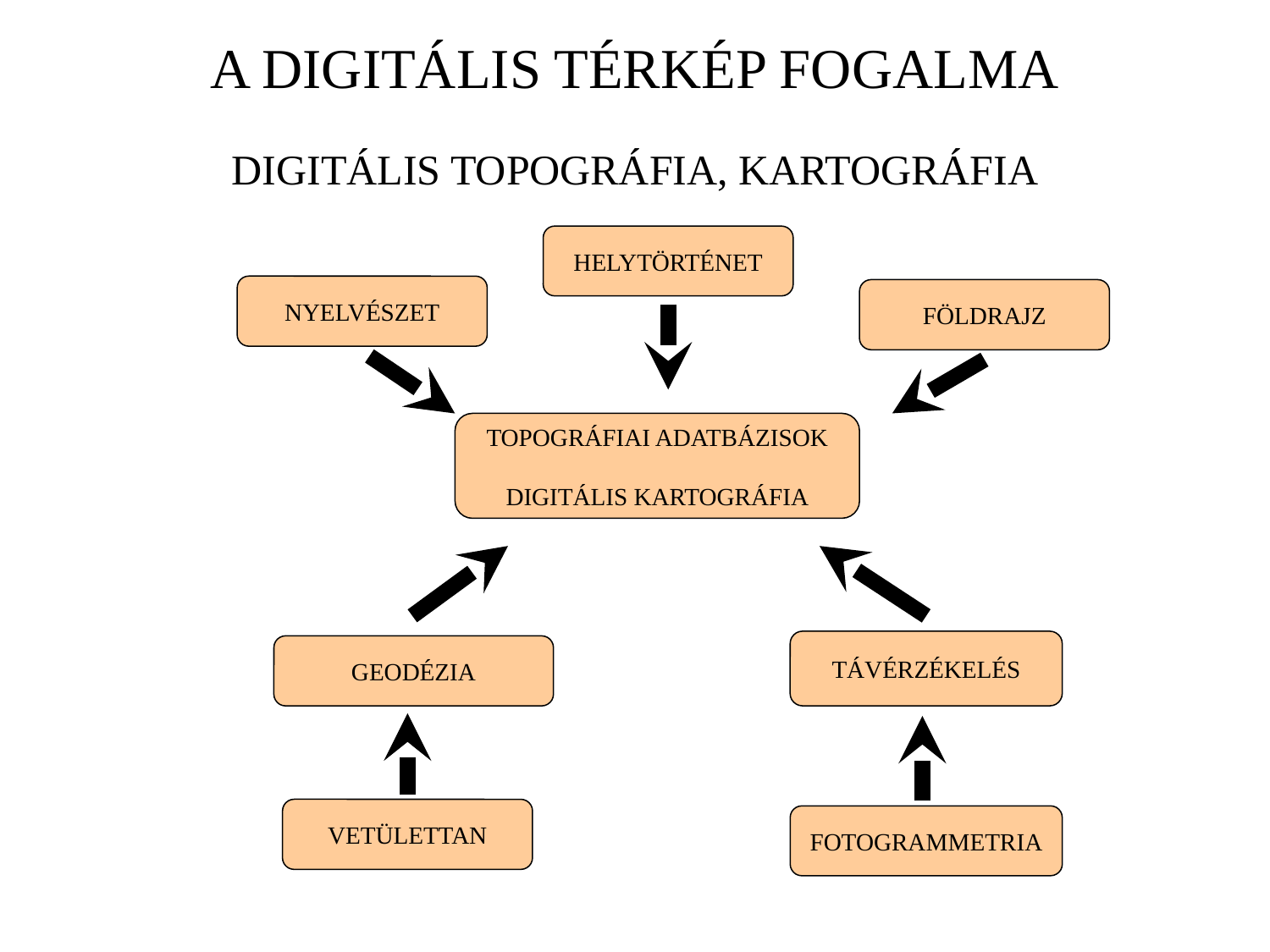

A DIGITÁLIS TÉRKÉP FOGALMA

DIGITÁLIS TOPOGRÁFIA, KARTOGRÁFIA
HELYTÖRTÉNET

NYELVÉSZET

FÖLDRAJZ

TOPOGRÁFIAI ADATBÁZISOK

DIGITÁLIS KARTOGRÁFIA

TÁVÉRZÉKELÉS

GEODÉZIA

VETÜLETTAN

FOTOGRAMMETRIA